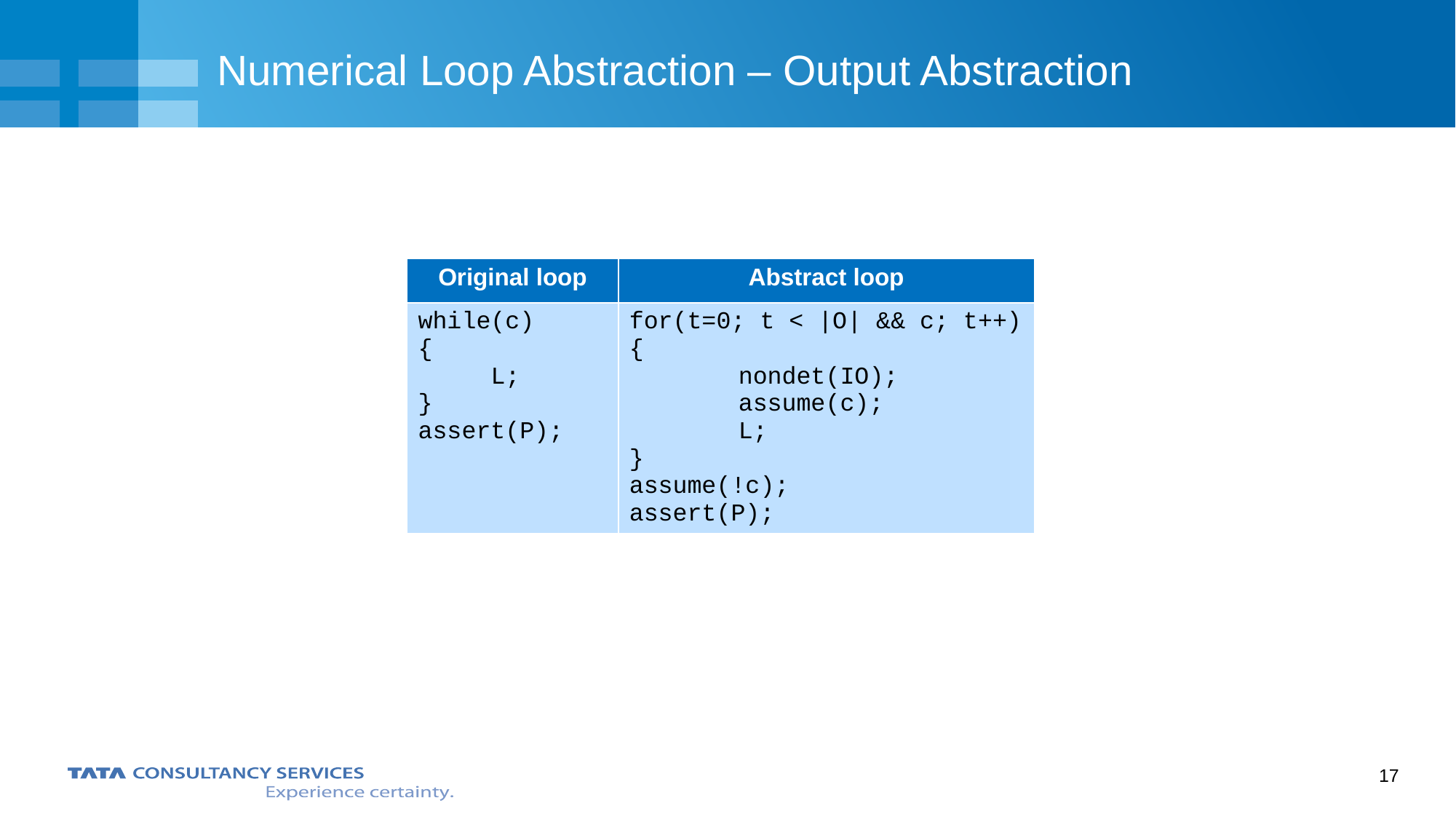

# Numerical Loop Abstraction – Output Abstraction
| Original loop | Abstract loop |
| --- | --- |
| while(c) { L; } assert(P); | for(t=0; t < |O| && c; t++) { nondet(IO); assume(c); L; } assume(!c); assert(P); |